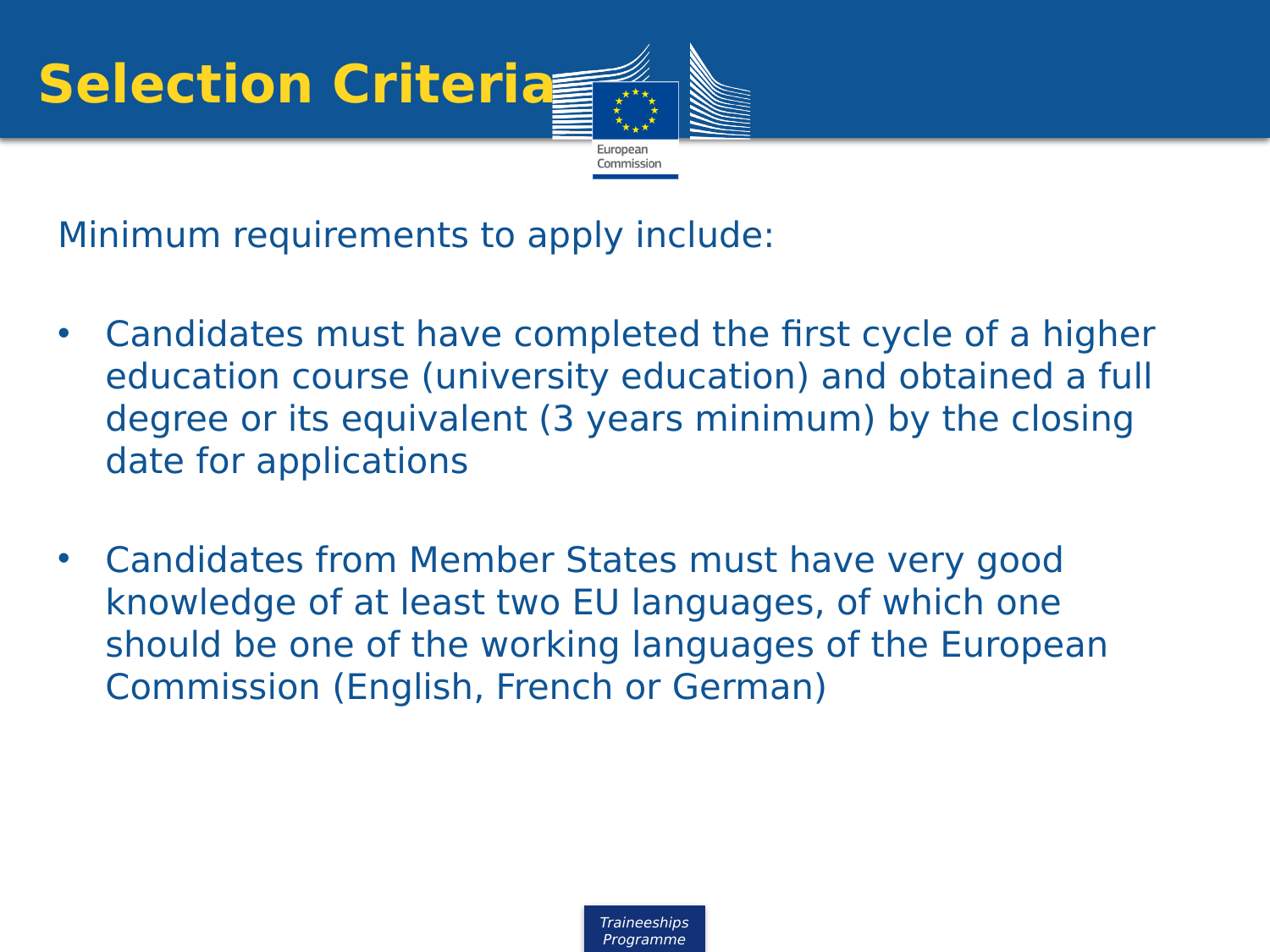

# Selection Criteria
Minimum requirements to apply include:

Candidates must have completed the first cycle of a higher education course (university education) and obtained a full degree or its equivalent (3 years minimum) by the closing date for applications

Candidates from Member States must have very good knowledge of at least two EU languages, of which one should be one of the working languages of the European Commission (English, French or German)